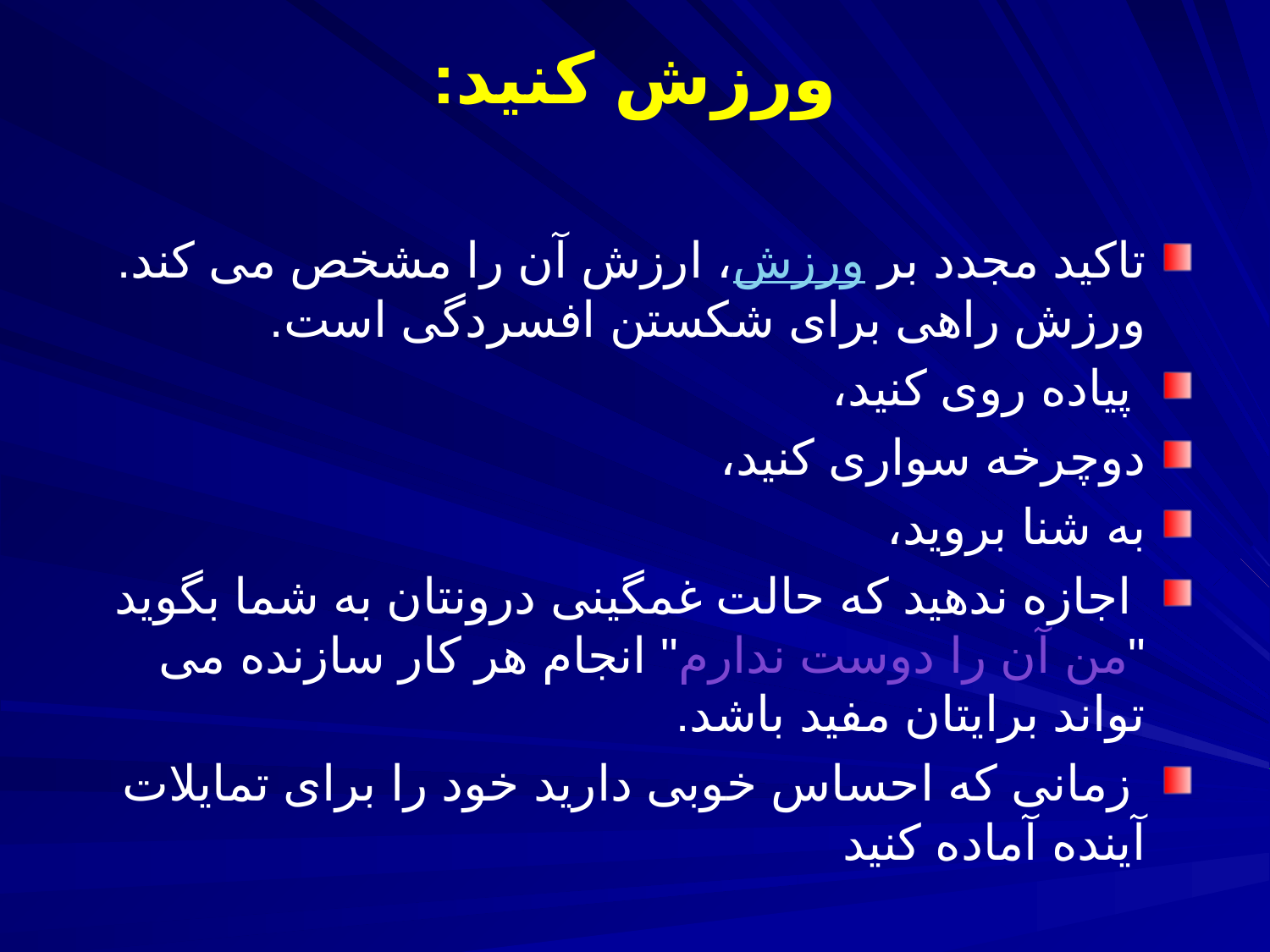

# ورزش کنید:
تاکید مجدد بر ورزش، ارزش آن را مشخص می کند. ورزش راهی برای شکستن افسردگی است.
 پیاده روی کنید،
دوچرخه سواری کنید،
به شنا بروید،
 اجازه ندهید که حالت غمگینی درونتان به شما بگوید "من آن را دوست ندارم" انجام هر کار سازنده می تواند برایتان مفید باشد.
 زمانی که احساس خوبی دارید خود را برای تمایلات آینده آماده کنید